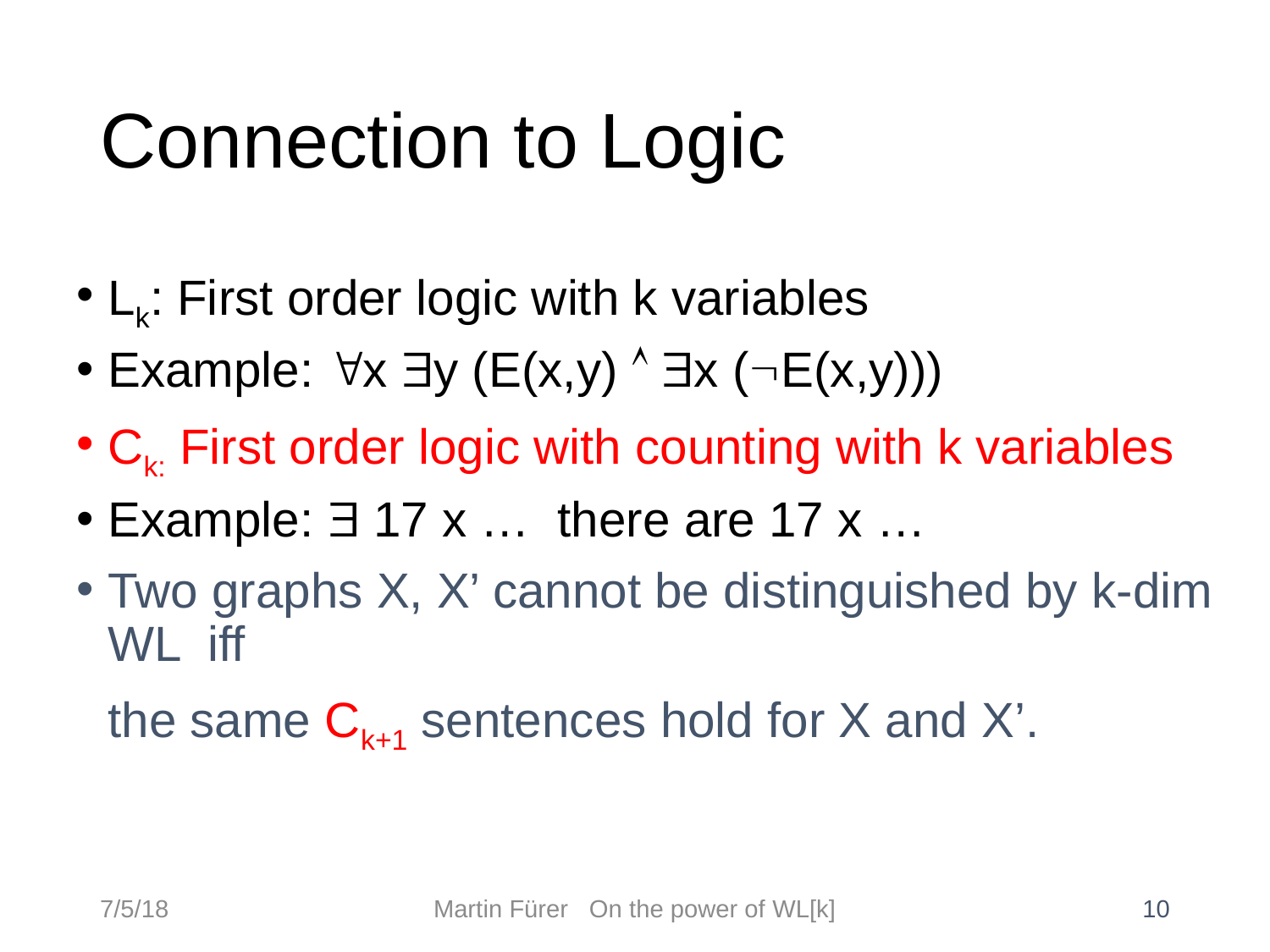

# Connection to Logic
Lk: First order logic with k variables
Example: ∀x ∃y (E(x,y) ∧ ∃x (¬E(x,y)))
Ck: First order logic with counting with k variables
Example: ∃ 17 x …  there are 17 x …
Two graphs X, X’ cannot be distinguished by k-dim WL  iff
	the same Ck+1 sentences hold for X and X’.
7/5/18
Martin Fürer   On the power of WL[k]
10